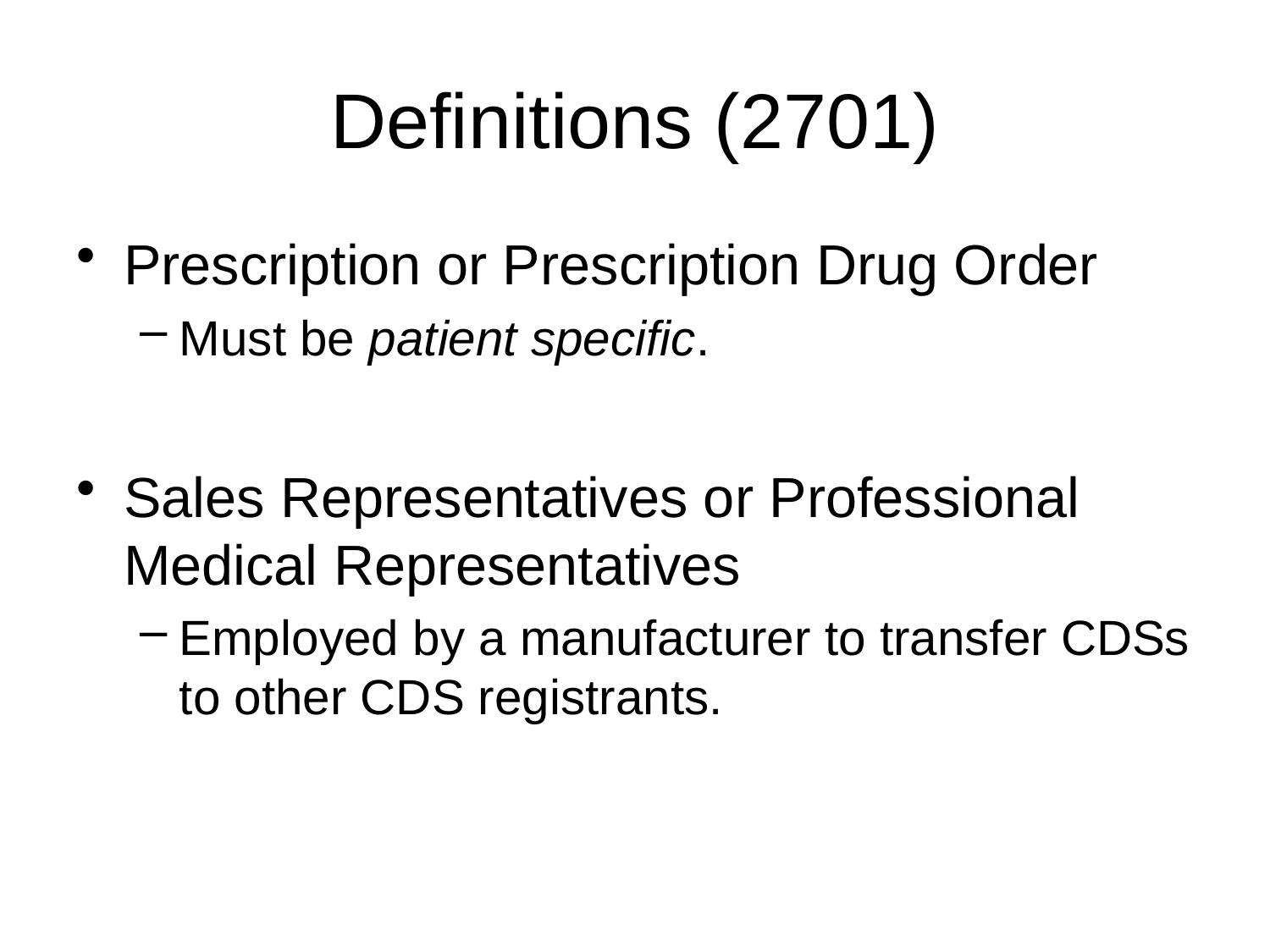

# Definitions (2701)
Prescription or Prescription Drug Order
Must be patient specific.

Sales Representatives or Professional Medical Representatives
Employed by a manufacturer to transfer CDSs to other CDS registrants.